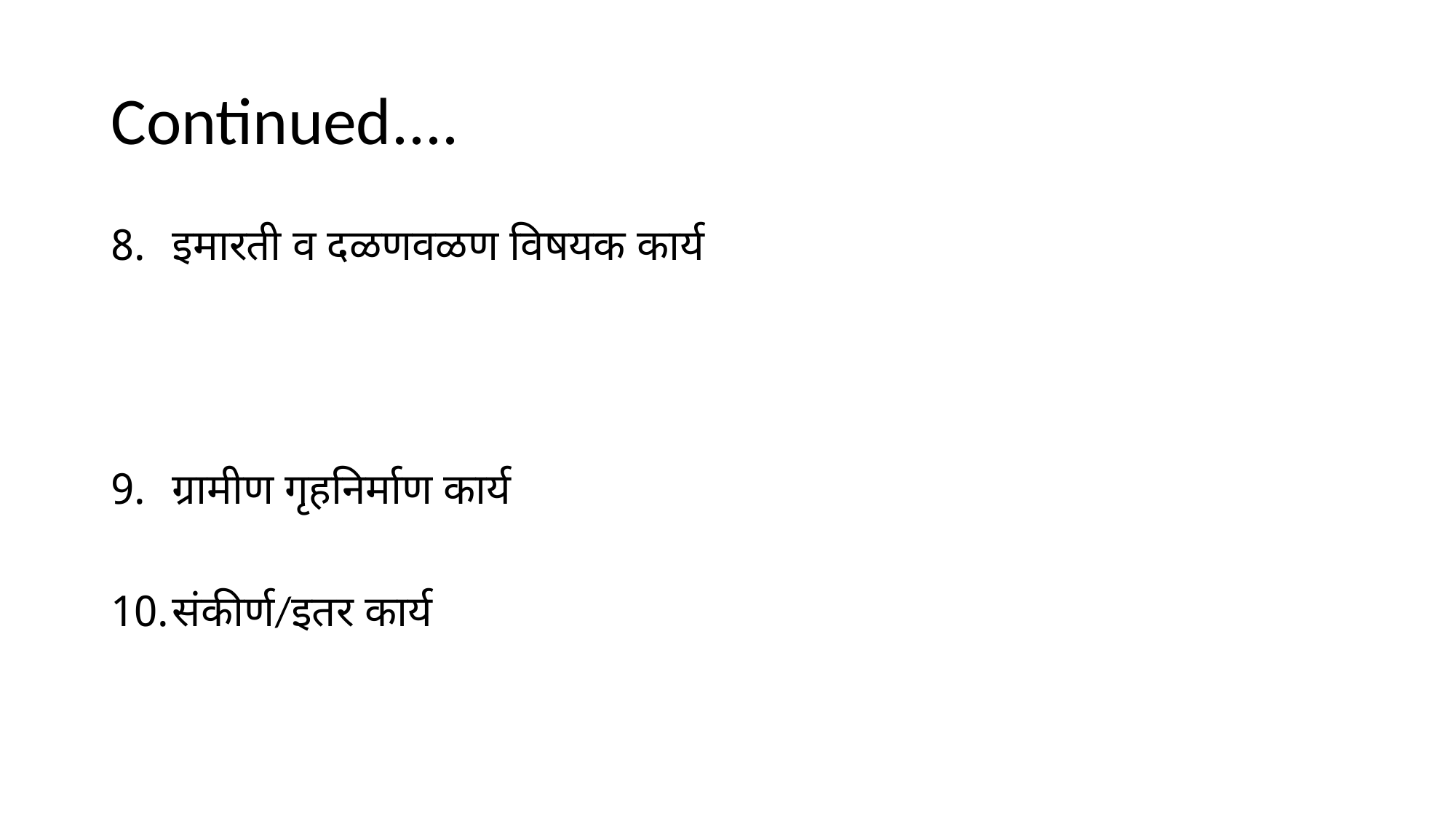

# Continued....
इमारती व दळणवळण विषयक कार्य

ग्रामीण गृहनिर्माण कार्य

संकीर्ण/इतर कार्य